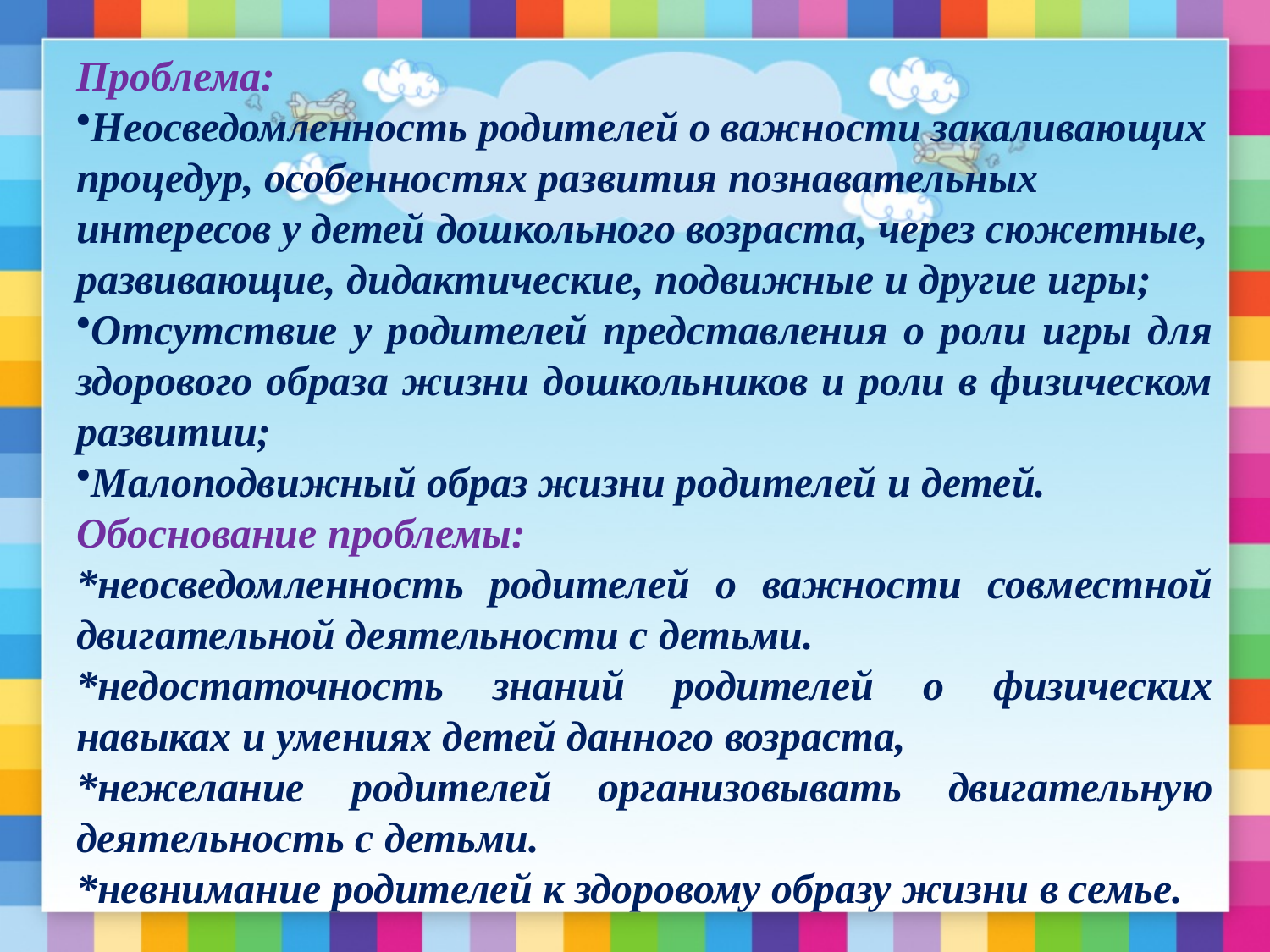

Проблема:
Неосведомленность родителей о важности закаливающих процедур, особенностях развития познавательных интересов у детей дошкольного возраста, через сюжетные, развивающие, дидактические, подвижные и другие игры;
Отсутствие у родителей представления о роли игры для здорового образа жизни дошкольников и роли в физическом развитии;
Малоподвижный образ жизни родителей и детей.
Обоснование проблемы:
*неосведомленность родителей о важности совместной двигательной деятельности с детьми.
*недостаточность знаний родителей о физических навыках и умениях детей данного возраста,
*нежелание родителей организовывать двигательную деятельность с детьми.
*невнимание родителей к здоровому образу жизни в семье.